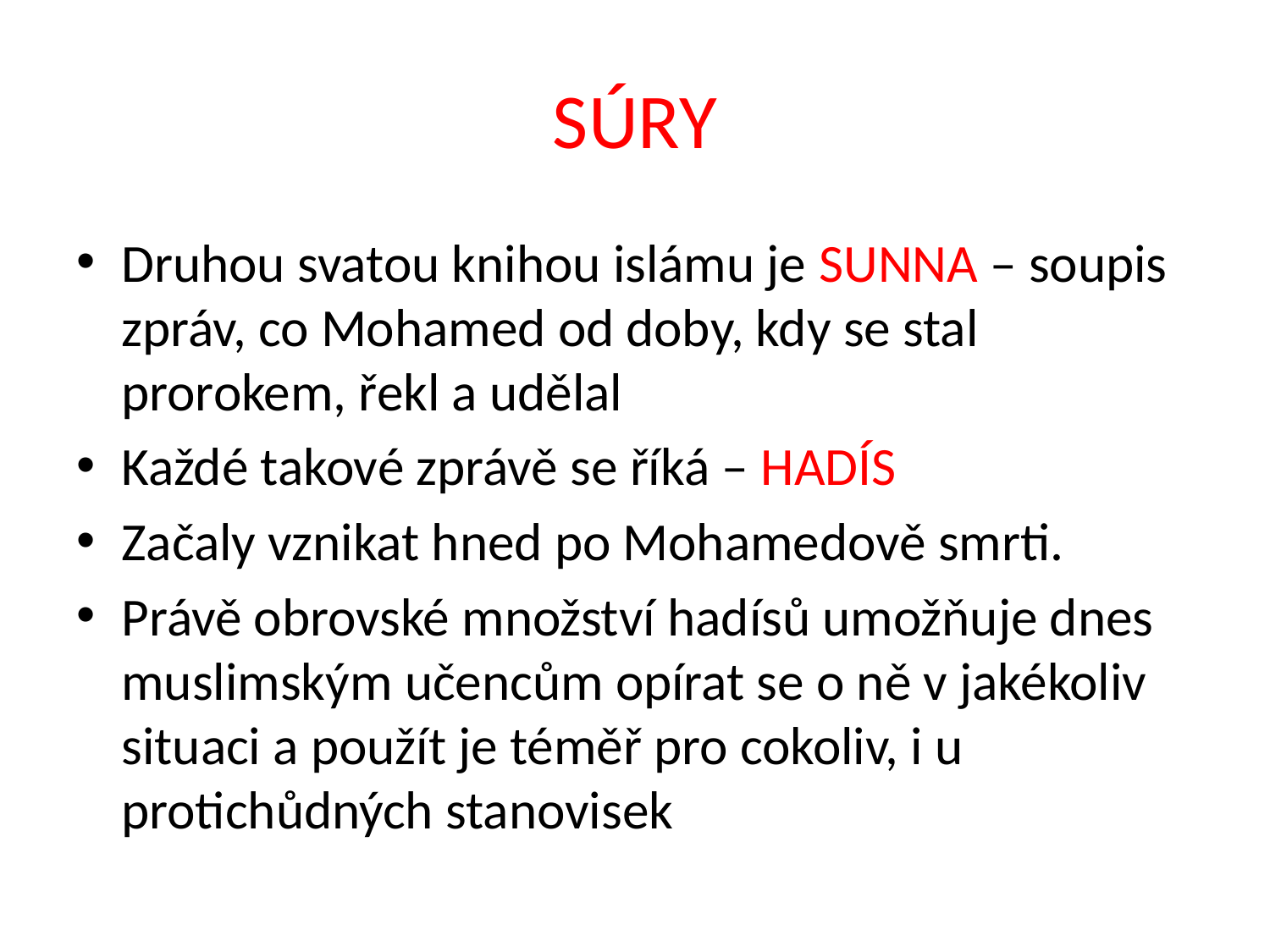

# SÚRY
Druhou svatou knihou islámu je SUNNA – soupis zpráv, co Mohamed od doby, kdy se stal prorokem, řekl a udělal
Každé takové zprávě se říká – HADÍS
Začaly vznikat hned po Mohamedově smrti.
Právě obrovské množství hadísů umožňuje dnes muslimským učencům opírat se o ně v jakékoliv situaci a použít je téměř pro cokoliv, i u protichůdných stanovisek